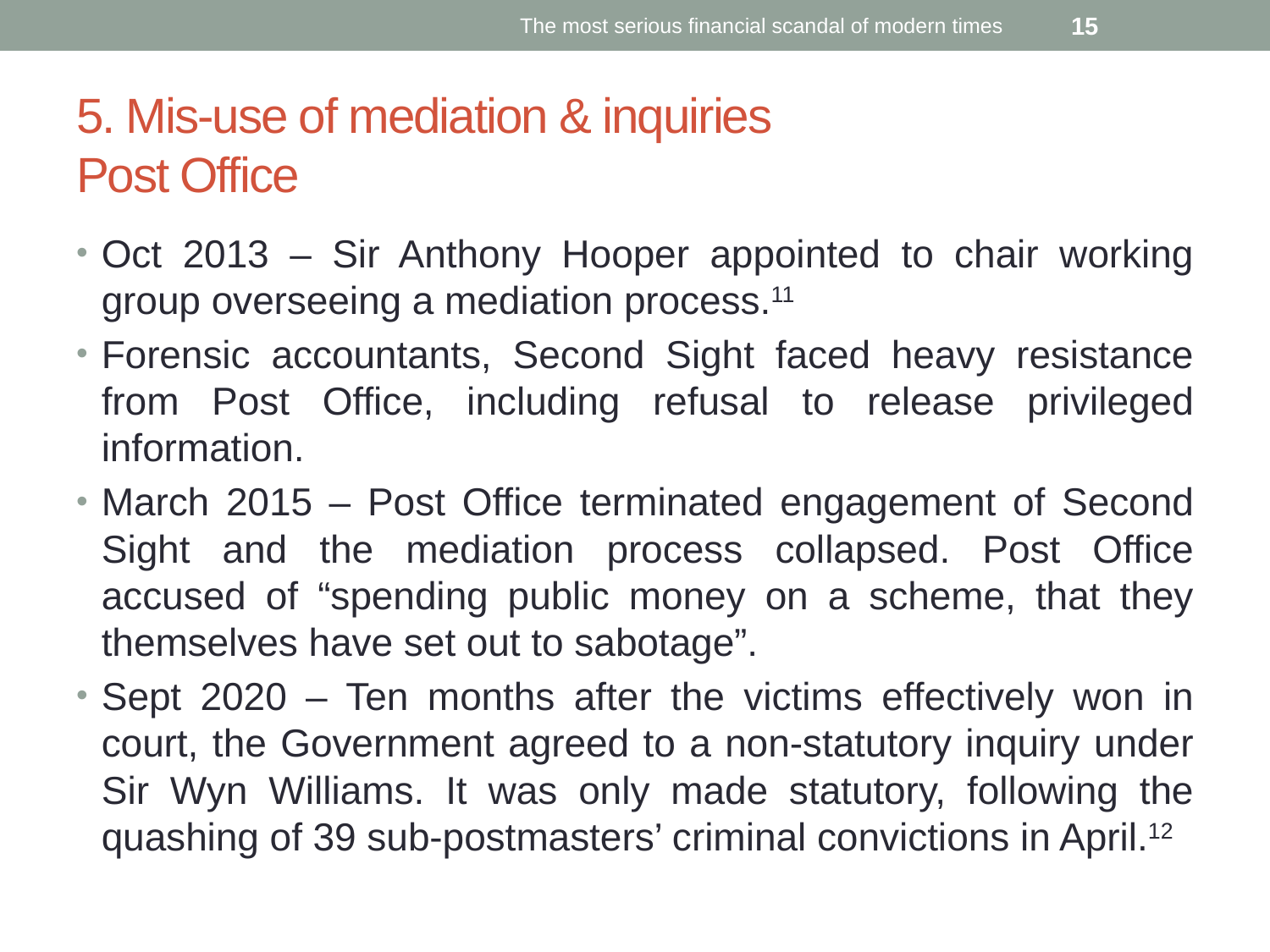

The most serious financial scandal of modern times
15
# 5. Mis-use of mediation & inquiries Post Office
Oct 2013 – Sir Anthony Hooper appointed to chair working group overseeing a mediation process.11
Forensic accountants, Second Sight faced heavy resistance from Post Office, including refusal to release privileged information.
March 2015 – Post Office terminated engagement of Second Sight and the mediation process collapsed. Post Office accused of “spending public money on a scheme, that they themselves have set out to sabotage”.
Sept 2020 – Ten months after the victims effectively won in court, the Government agreed to a non-statutory inquiry under Sir Wyn Williams. It was only made statutory, following the quashing of 39 sub-postmasters’ criminal convictions in April.12